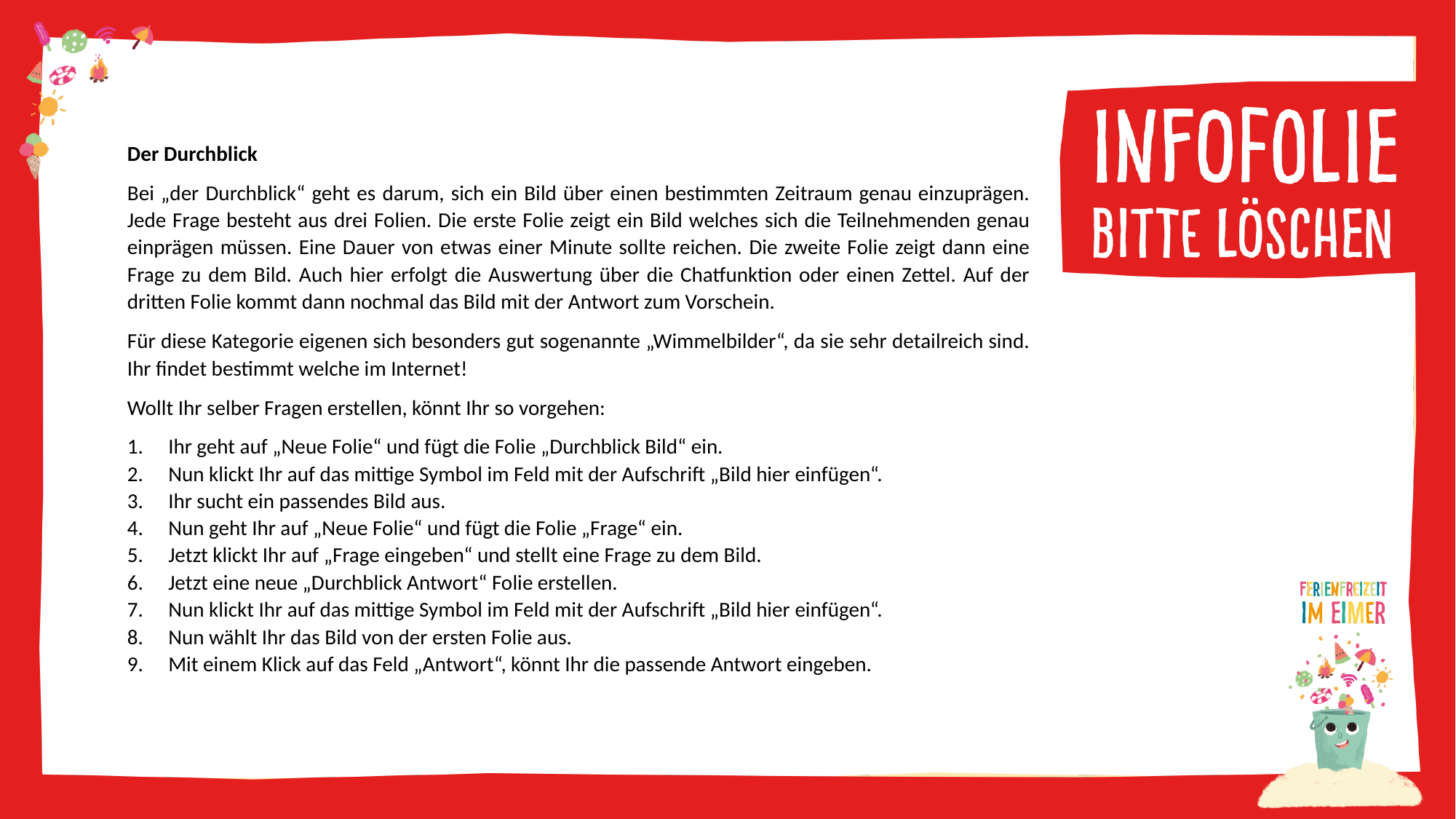

Der Durchblick
Bei „der Durchblick“ geht es darum, sich ein Bild über einen bestimmten Zeitraum genau einzuprägen. Jede Frage besteht aus drei Folien. Die erste Folie zeigt ein Bild welches sich die Teilnehmenden genau einprägen müssen. Eine Dauer von etwas einer Minute sollte reichen. Die zweite Folie zeigt dann eine Frage zu dem Bild. Auch hier erfolgt die Auswertung über die Chatfunktion oder einen Zettel. Auf der dritten Folie kommt dann nochmal das Bild mit der Antwort zum Vorschein.
Für diese Kategorie eigenen sich besonders gut sogenannte „Wimmelbilder“, da sie sehr detailreich sind. Ihr findet bestimmt welche im Internet!
Wollt Ihr selber Fragen erstellen, könnt Ihr so vorgehen:
Ihr geht auf „Neue Folie“ und fügt die Folie „Durchblick Bild“ ein.
Nun klickt Ihr auf das mittige Symbol im Feld mit der Aufschrift „Bild hier einfügen“.
Ihr sucht ein passendes Bild aus.
Nun geht Ihr auf „Neue Folie“ und fügt die Folie „Frage“ ein.
Jetzt klickt Ihr auf „Frage eingeben“ und stellt eine Frage zu dem Bild.
Jetzt eine neue „Durchblick Antwort“ Folie erstellen.
Nun klickt Ihr auf das mittige Symbol im Feld mit der Aufschrift „Bild hier einfügen“.
Nun wählt Ihr das Bild von der ersten Folie aus.
Mit einem Klick auf das Feld „Antwort“, könnt Ihr die passende Antwort eingeben.